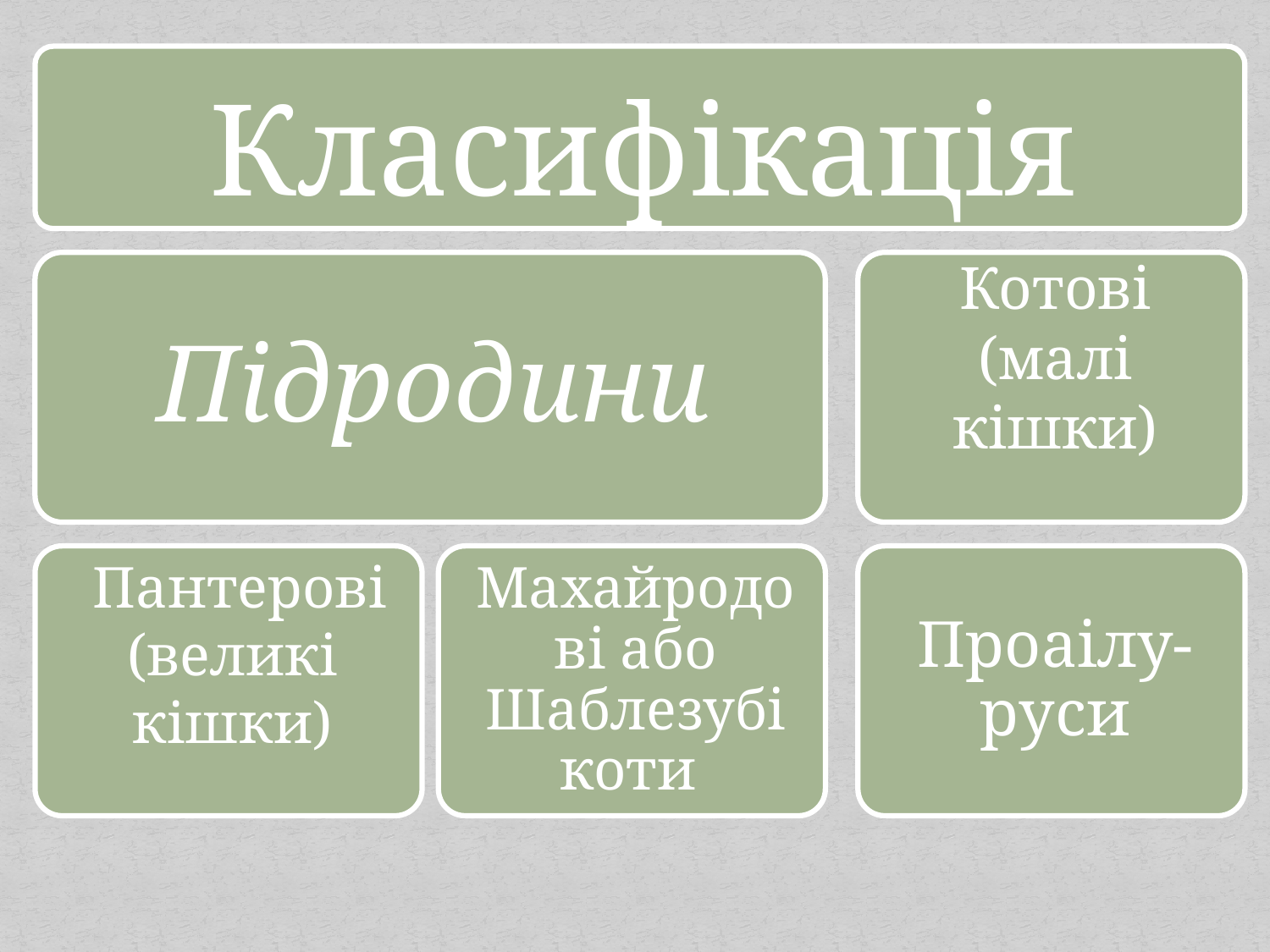

Класифікація

Підродини
 Пантерові (великі кішки)

Махайродові або Шаблезубі коти
Котові (малі кішки)

Проаілу-руси